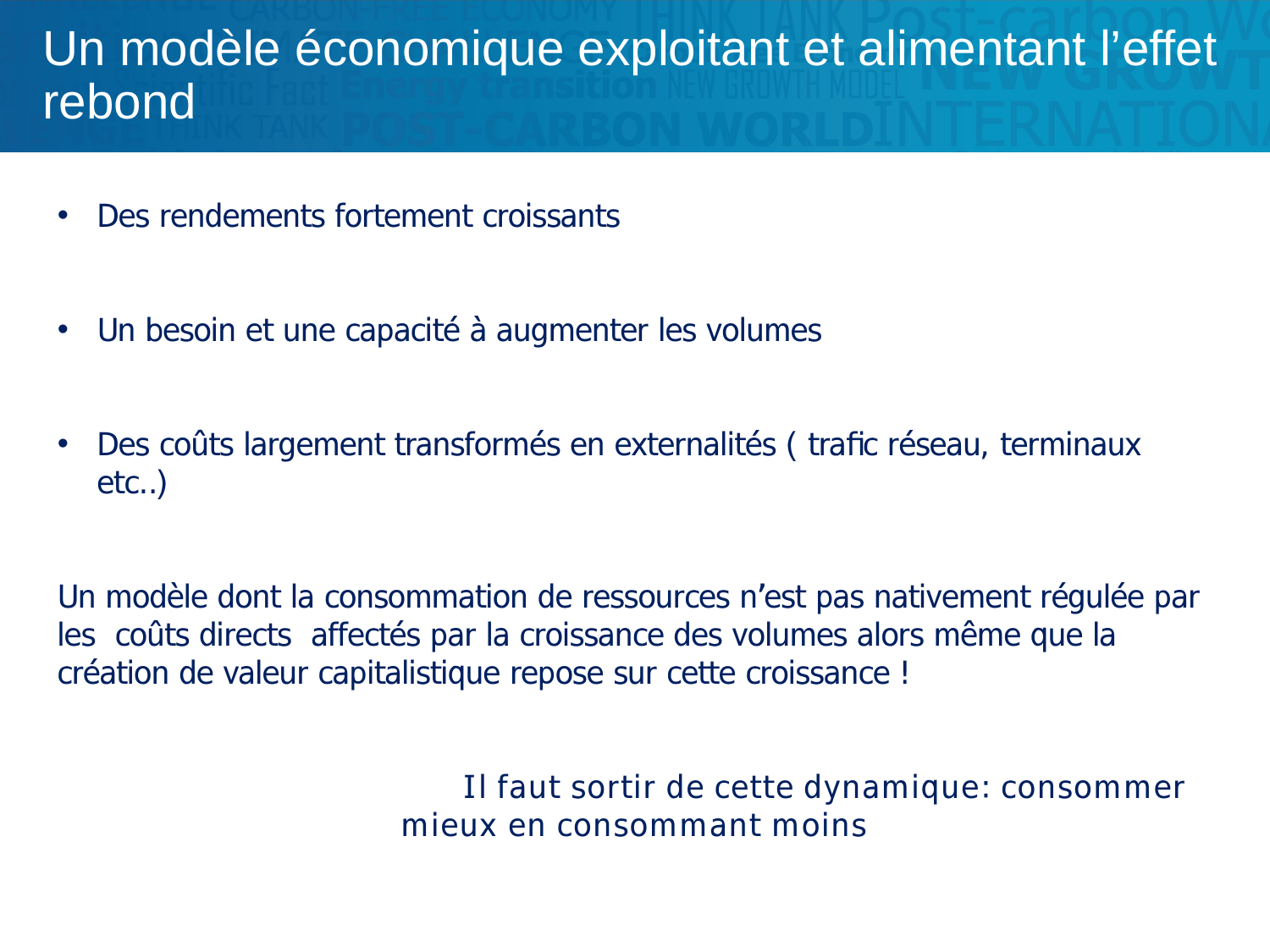

# Un modèle économique exploitant et alimentant l’effet rebond
Des rendements fortement croissants

Un besoin et une capacité à augmenter les volumes

Des coûts largement transformés en externalités ( trafic réseau, terminaux etc..)

Un modèle dont la consommation de ressources n’est pas nativement régulée par les  coûts directs  affectés par la croissance des volumes alors même que la création de valeur capitalistique repose sur cette croissance !

			Il faut sortir de cette dynamique: consommer mieux en consommant moins